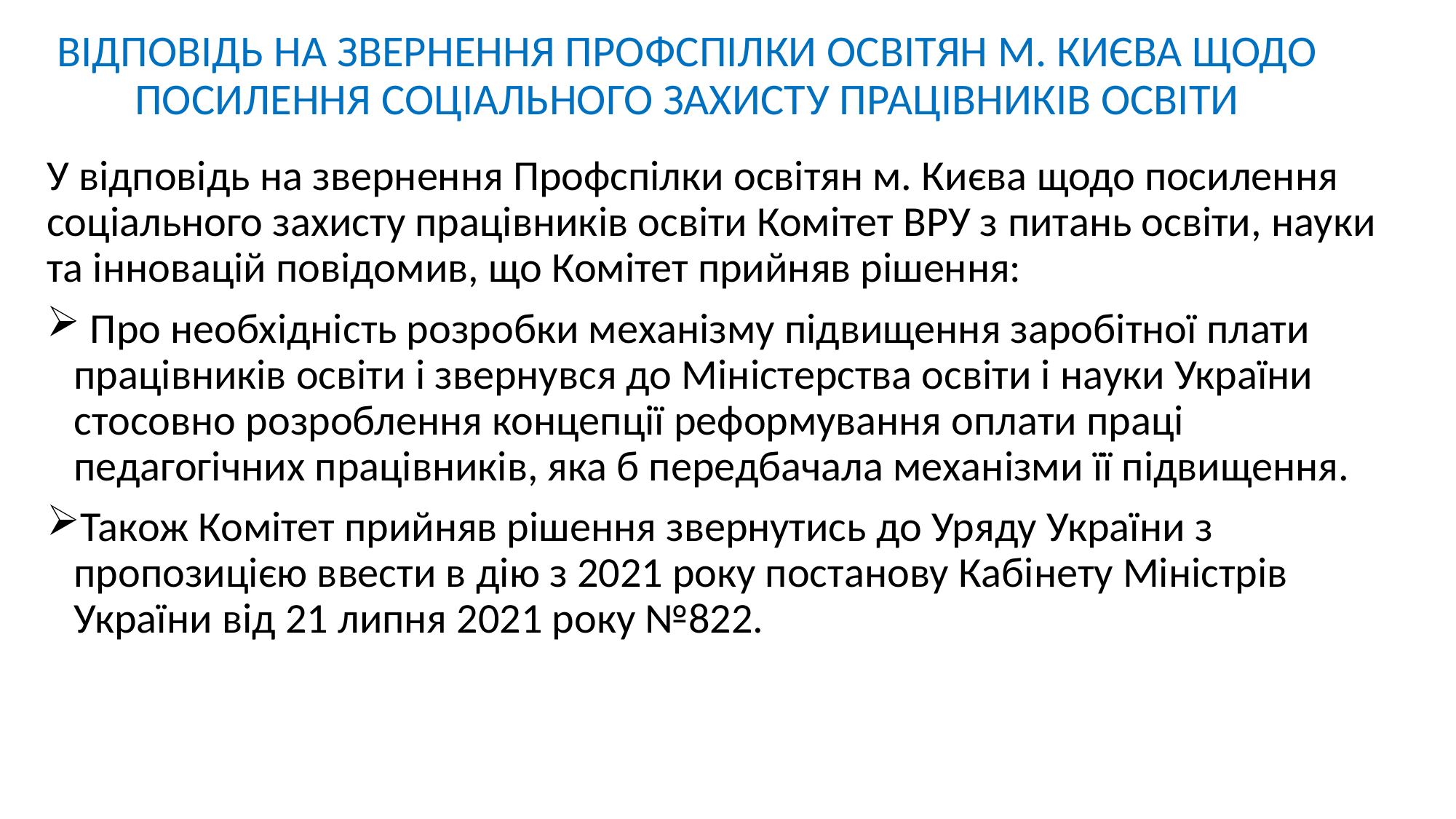

# ВІДПОВІДЬ НА ЗВЕРНЕННЯ ПРОФСПІЛКИ ОСВІТЯН М. КИЄВА ЩОДО ПОСИЛЕННЯ СОЦІАЛЬНОГО ЗАХИСТУ ПРАЦІВНИКIВ ОСВІТИ
У відповідь на звернення Профспілки освітян м. Києва щодо посилення соціального захисту працівникiв освіти Комітет ВРУ з питань освіти, науки та інновацій повідомив, що Комітет прийняв рішення:
 Про необхідність розробки механізму підвищення заробітної плати працівників освіти і звернувся до Міністерства освіти і науки України стосовно розроблення концепції реформування оплати праці педагогічних працівників, яка б передбачала механізми її підвищення.
Також Комітет прийняв рішення звернутись до Уряду України з пропозицією ввести в дію з 2021 року постанову Кабінету Міністрів України від 21 липня 2021 року №822.